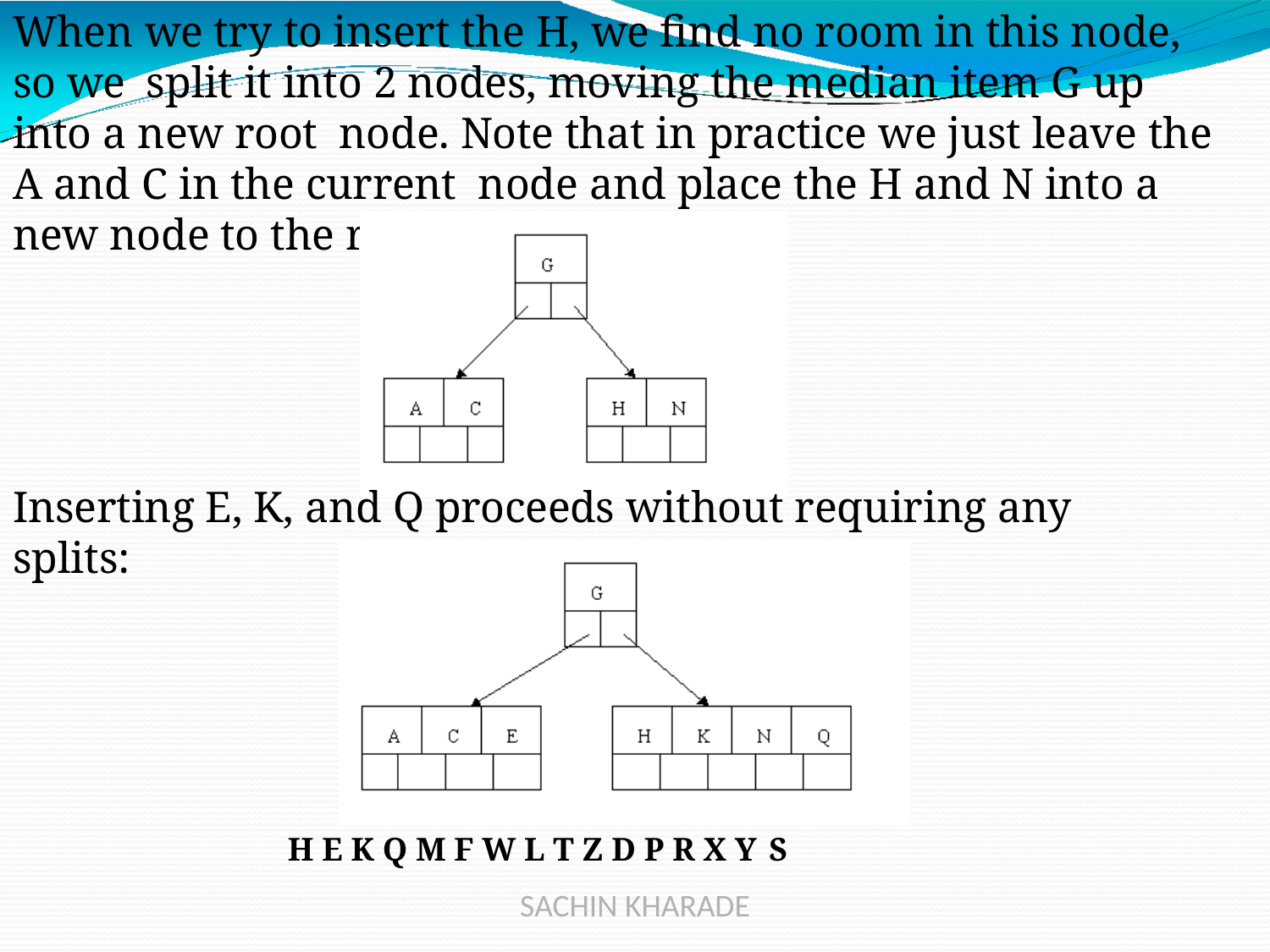

# When we try to insert the H, we find no room in this node, so we  split it into 2 nodes, moving the median item G up into a new root  node. Note that in practice we just leave the A and C in the current  node and place the H and N into a new node to the right of the old  one.

Inserting E, K, and Q proceeds without requiring any splits:

H E K Q M F W L T Z D P R X Y S
SACHIN KHARADE